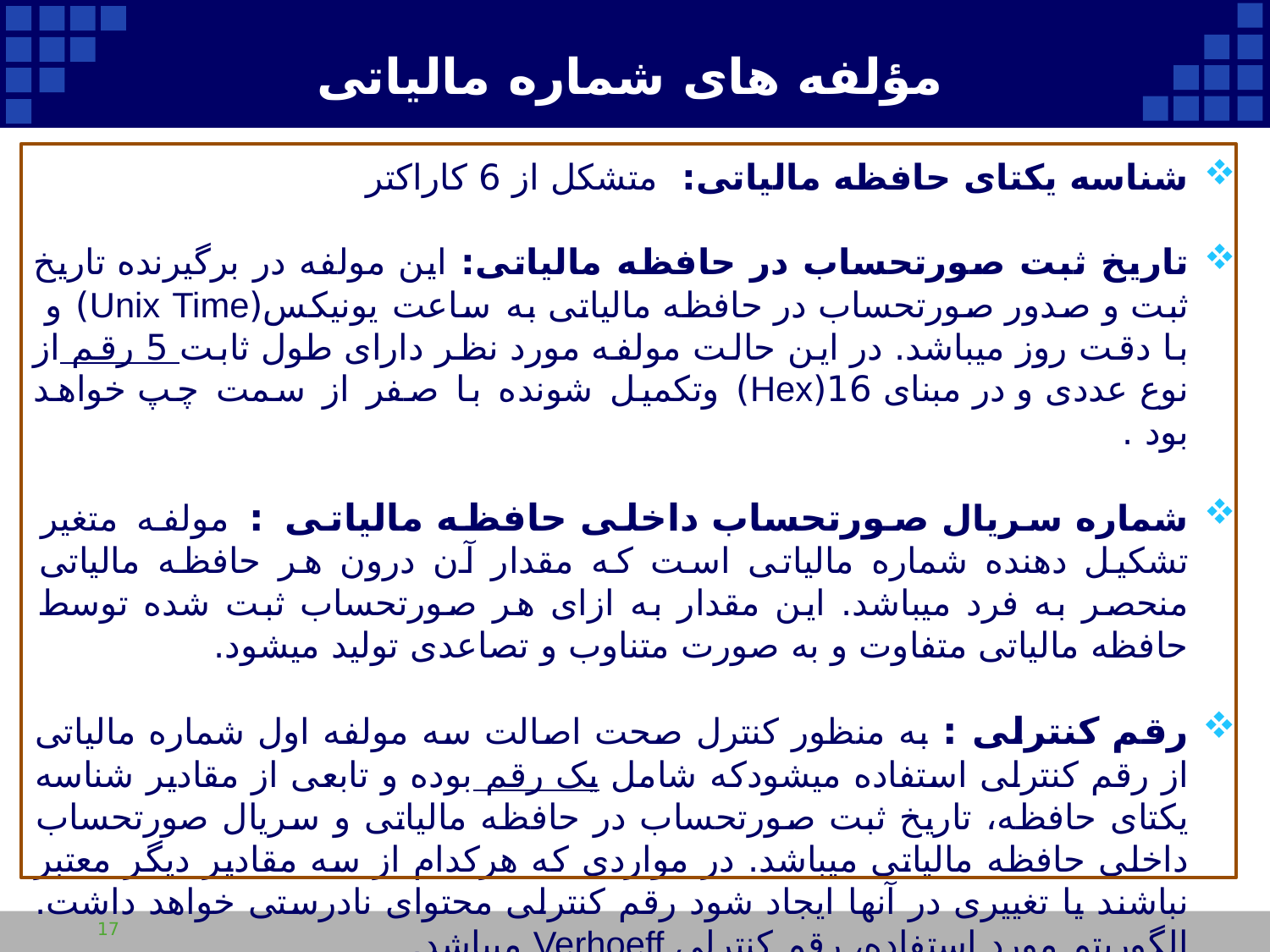

مؤلفه های شماره مالیاتی

# قوانین مهم سمت سرور

شناسه یکتای حافظه مالیاتی:  متشکل از 6 کاراکتر
تاریخ ثبت صورتحساب در حافظه مالیاتی: این مولفه در برگیرنده تاریخ ثبت و صدور صورتحساب در حافظه مالیاتی به ساعت یونیکس(Unix Time) و  با دقت روز می­باشد. در این حالت مولفه مورد نظر دارای طول ثابت 5 رقم از نوع عددی و در مبنای 16(Hex) وتکمیل شونده با صفر از سمت چپ خواهد بود .
شماره سریال صورتحساب داخلی حافظه مالیاتی : مولفه متغیر تشکیل دهنده شماره مالیاتی است که مقدار آن درون هر حافظه مالیاتی منحصر به فرد می­باشد. این مقدار به ازای هر صورتحساب ثبت شده توسط حافظه مالیاتی متفاوت و به صورت متناوب و تصاعدی تولید می­شود.
رقم کنترلی : به منظور کنترل صحت اصالت سه مولفه اول شماره مالیاتی از رقم کنترلی استفاده می­شودکه شامل یک رقم بوده و تابعی از مقادیر شناسه یکتای حافظه، تاریخ ثبت صورتحساب در حافظه مالیاتی و سریال صورتحساب داخلی حافظه مالیاتی می­باشد. در مواردی که هرکدام از سه مقادیر دیگر معتبر نباشند یا تغییری در آنها ایجاد شود رقم کنترلی محتوای نادرستی خواهد داشت. الگوریتم مورد استفاده، رقم کنترلی Verhoeff می­باشد.

2

17